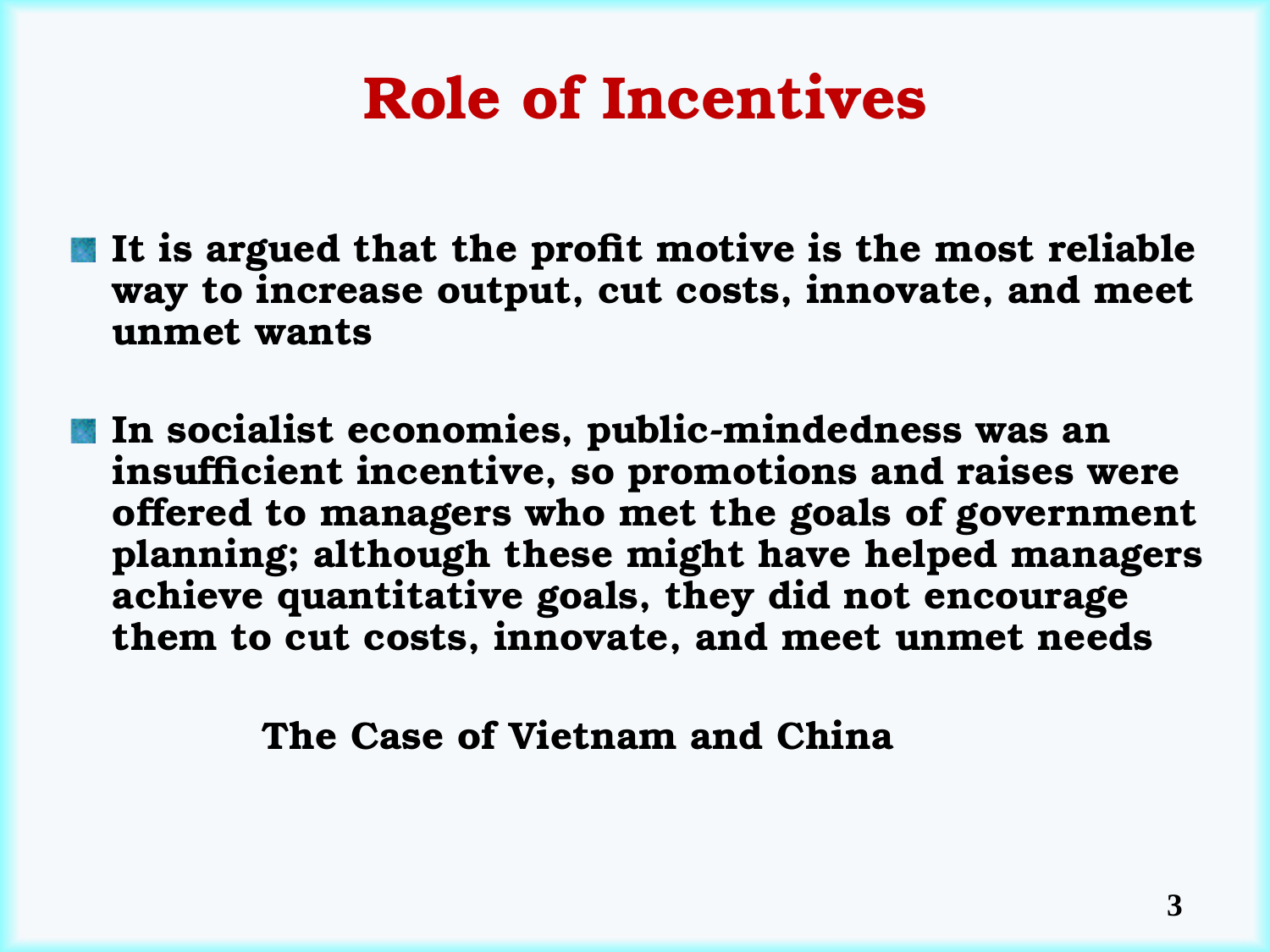

# Role of Incentives
It is argued that the profit motive is the most reliable way to increase output, cut costs, innovate, and meet unmet wants

In socialist economies, public-mindedness was an insufficient incentive, so promotions and raises were offered to managers who met the goals of government planning; although these might have helped managers achieve quantitative goals, they did not encourage them to cut costs, innovate, and meet unmet needs

               The Case of Vietnam and China